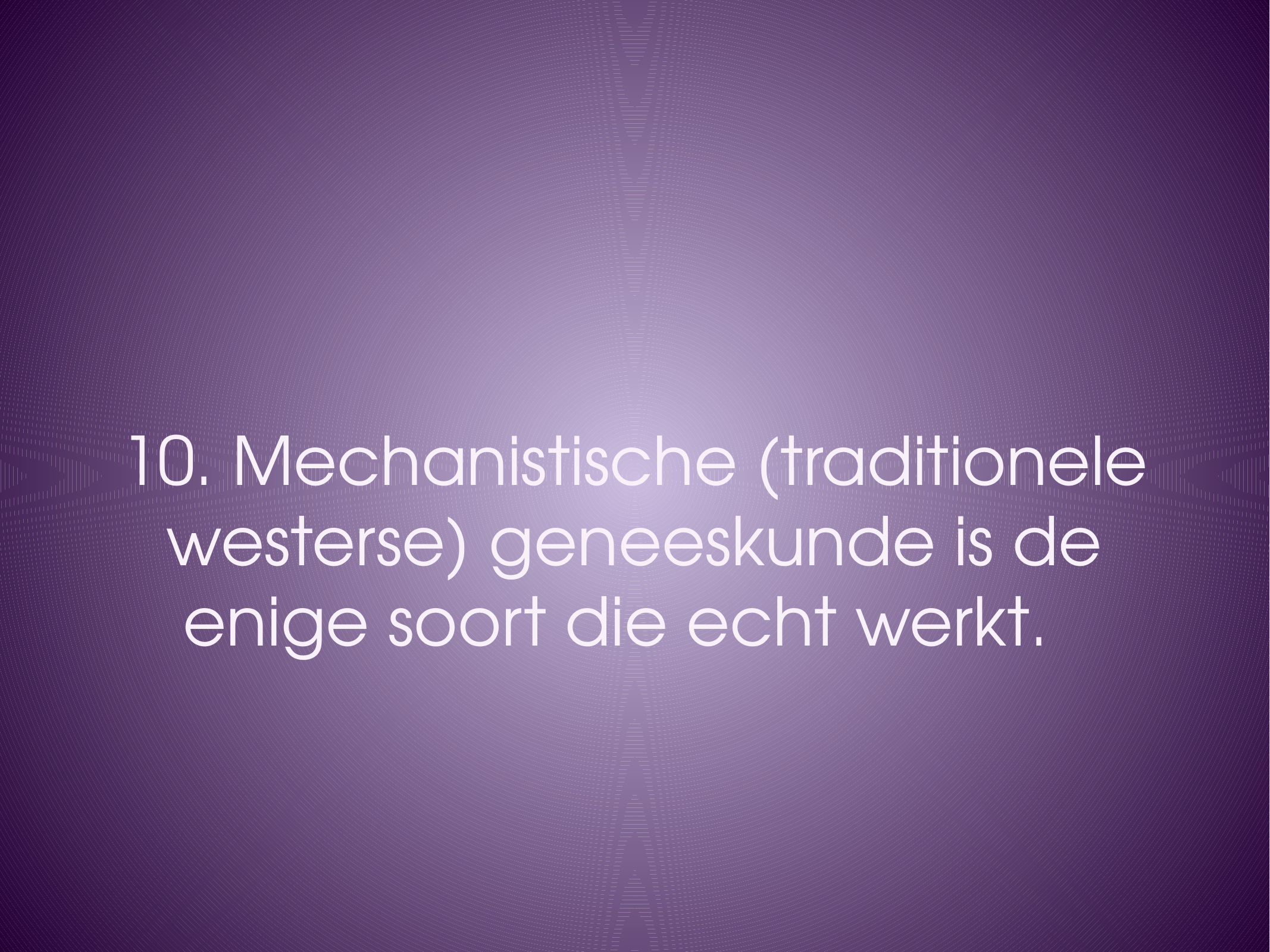

# 10. Mechanistische (traditionele westerse) geneeskunde is de enige soort die echt werkt.